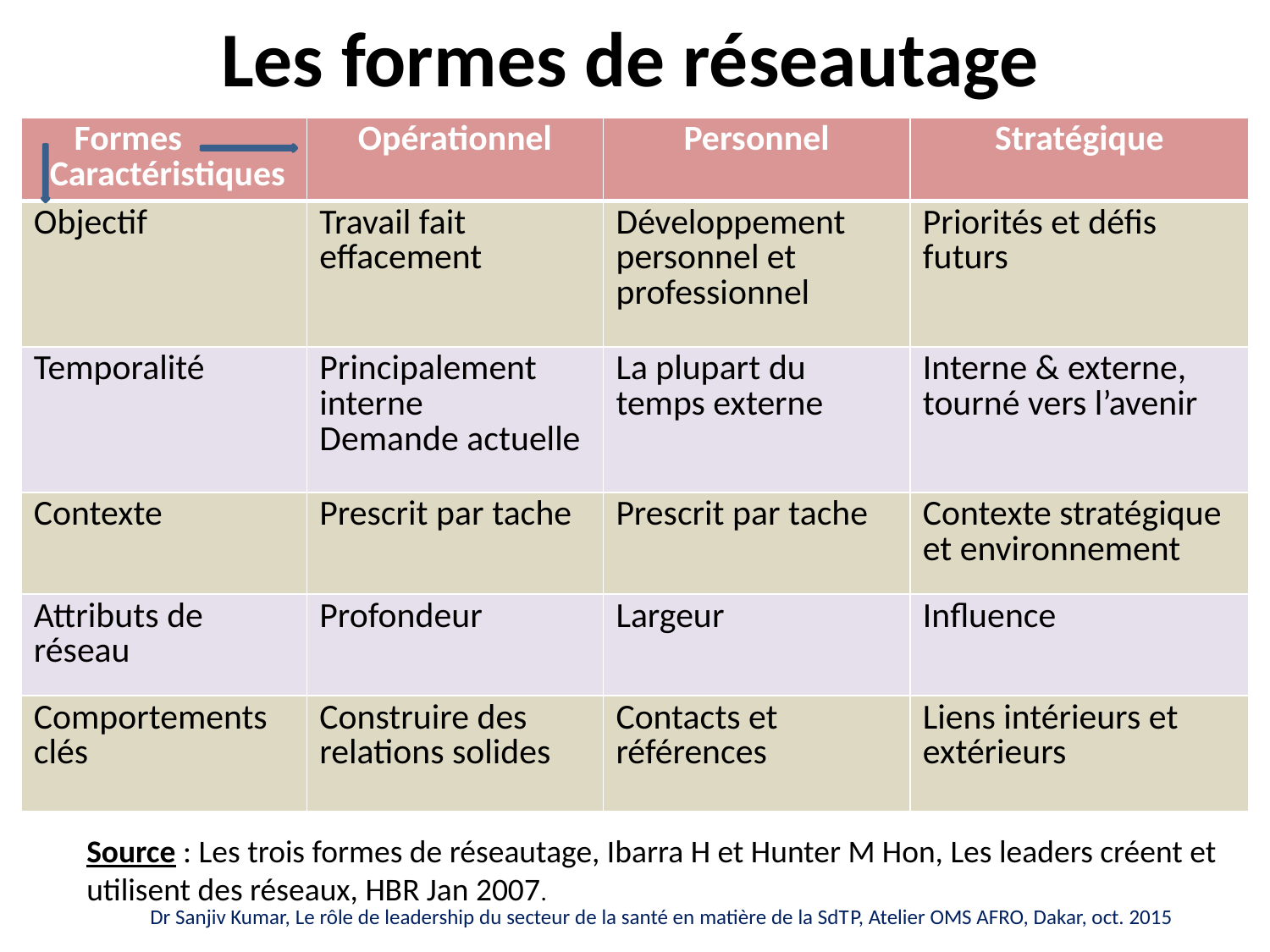

Les formes de réseautage
| Formes Caractéristiques | Opérationnel | Personnel | Stratégique |
| --- | --- | --- | --- |
| Objectif | Travail fait effacement | Développement personnel et professionnel | Priorités et défis futurs |
| Temporalité | Principalement interne Demande actuelle | La plupart du temps externe | Interne & externe, tourné vers l’avenir |
| Contexte | Prescrit par tache | Prescrit par tache | Contexte stratégique et environnement |
| Attributs de réseau | Profondeur | Largeur | Influence |
| Comportements clés | Construire des relations solides | Contacts et références | Liens intérieurs et extérieurs |

Source : Les trois formes de réseautage, Ibarra H et Hunter M Hon, Les leaders créent et utilisent des réseaux, HBR Jan 2007.
Dr Sanjiv Kumar, Le rôle de leadership du secteur de la santé en matière de la SdTP, Atelier OMS AFRO, Dakar, oct. 2015